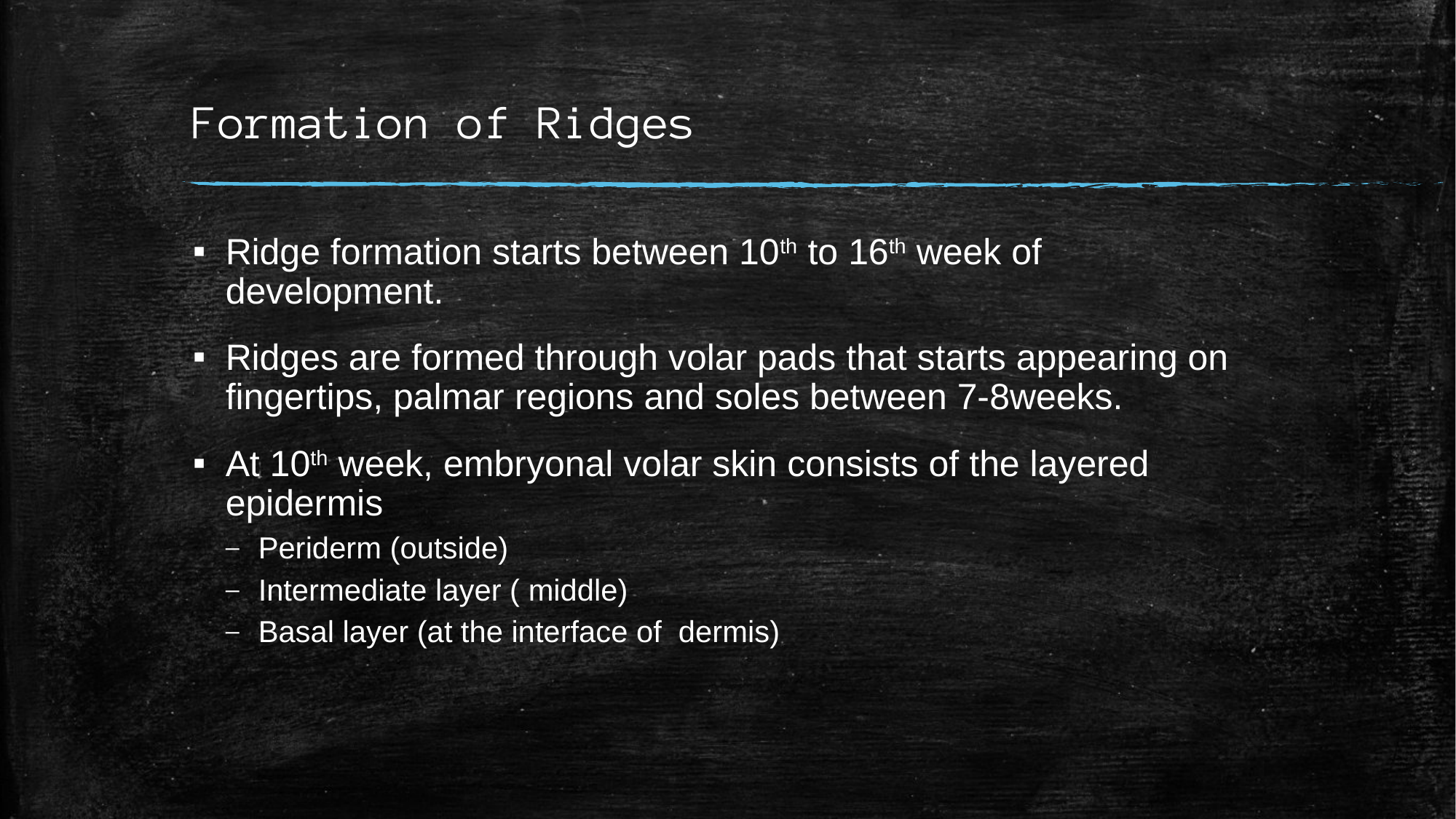

# Formation of Ridges
Ridge formation starts between 10th to 16th week of development.
Ridges are formed through volar pads that starts appearing on fingertips, palmar regions and soles between 7-8weeks.
At 10th week, embryonal volar skin consists of the layered epidermis
Periderm (outside)
Intermediate layer ( middle)
Basal layer (at the interface of  dermis)